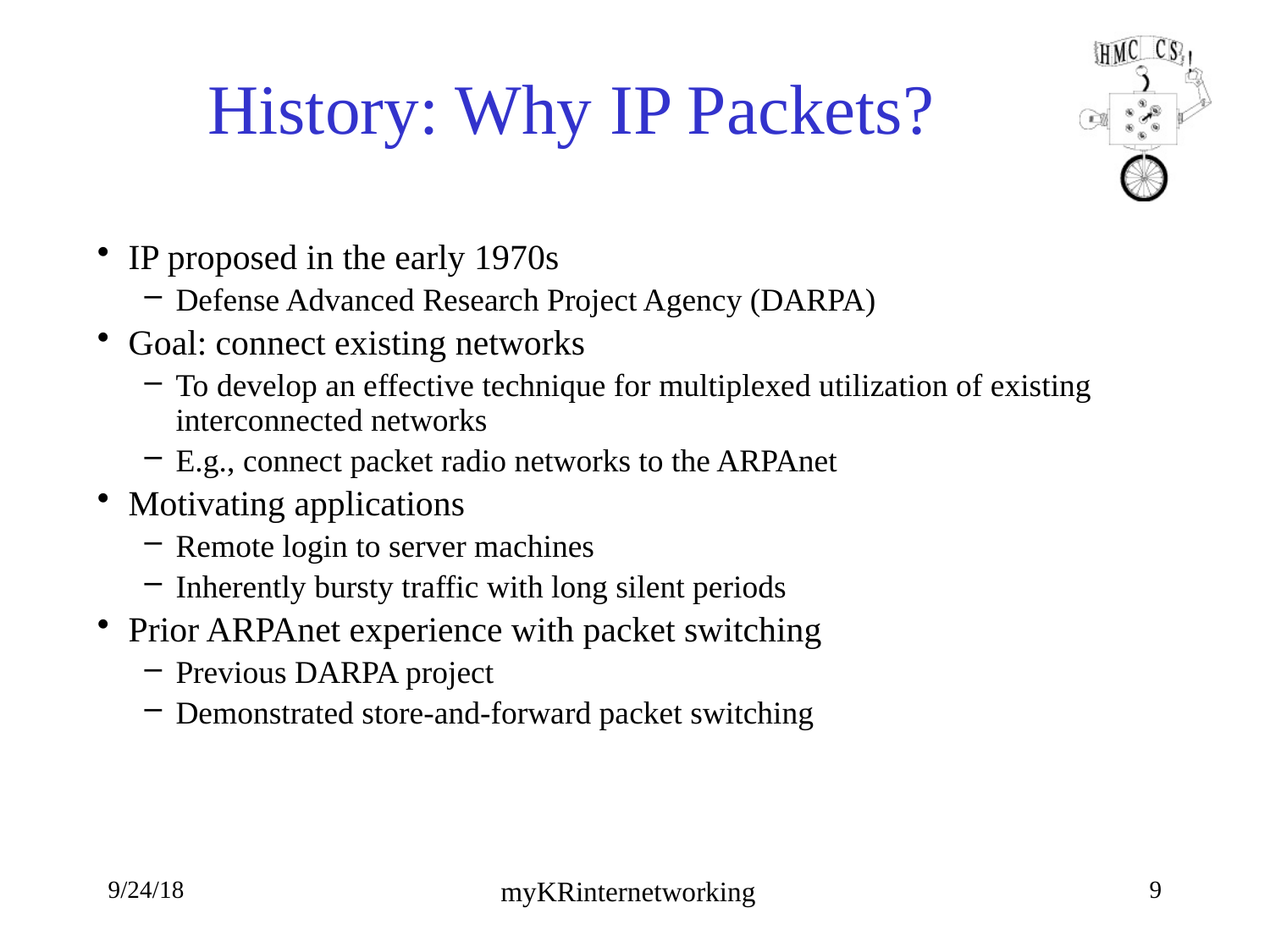

# History: Why IP Packets?
IP proposed in the early 1970s
Defense Advanced Research Project Agency (DARPA)
Goal: connect existing networks
To develop an effective technique for multiplexed utilization of existing interconnected networks
E.g., connect packet radio networks to the ARPAnet
Motivating applications
Remote login to server machines
Inherently bursty traffic with long silent periods
Prior ARPAnet experience with packet switching
Previous DARPA project
Demonstrated store-and-forward packet switching
9/24/18
9